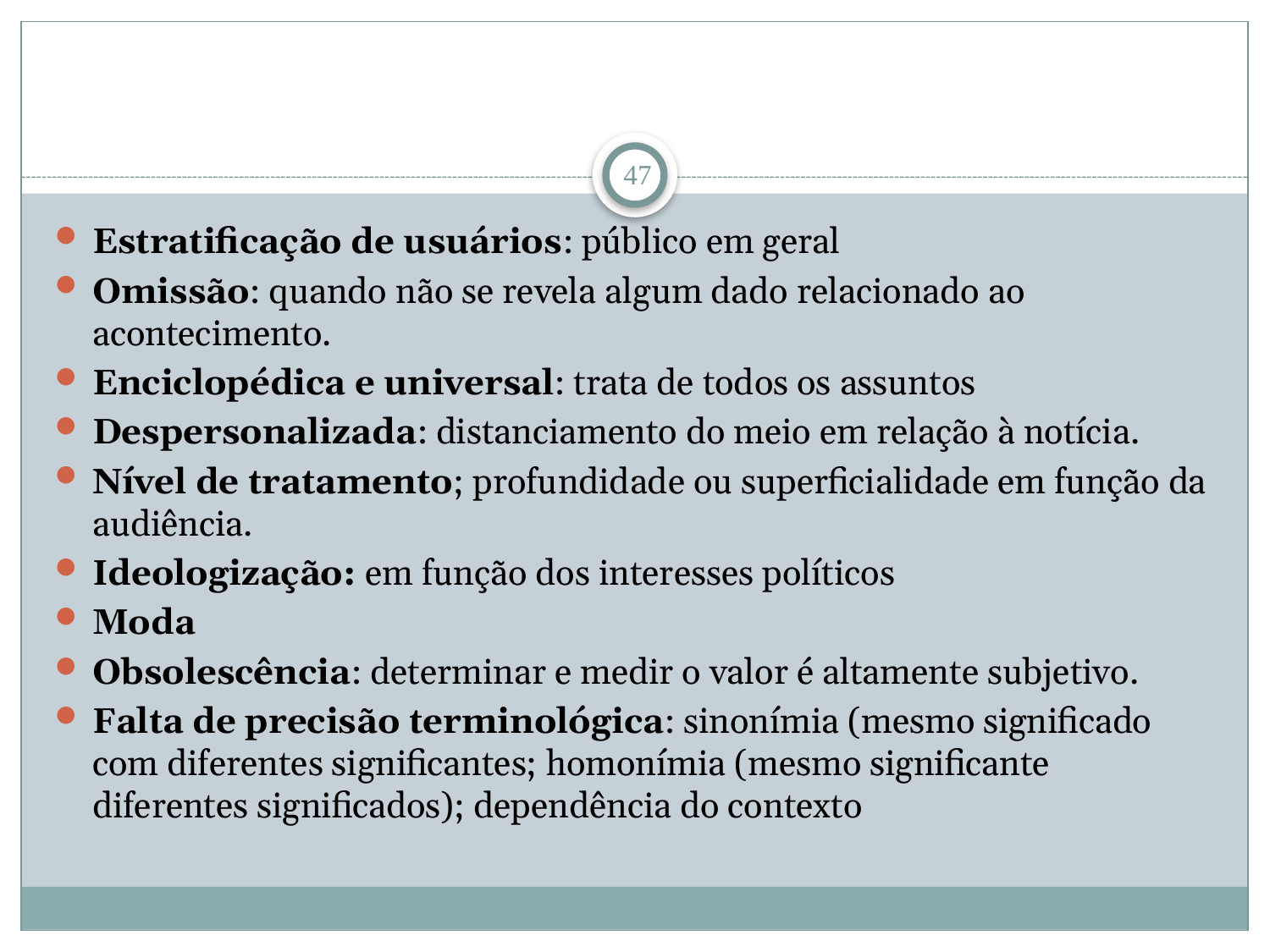

#
47
Estratificação de usuários: público em geral
Omissão: quando não se revela algum dado relacionado ao acontecimento.
Enciclopédica e universal: trata de todos os assuntos
Despersonalizada: distanciamento do meio em relação à notícia.
Nível de tratamento; profundidade ou superficialidade em função da audiência.
Ideologização: em função dos interesses políticos
Moda
Obsolescência: determinar e medir o valor é altamente subjetivo.
Falta de precisão terminológica: sinonímia (mesmo significado com diferentes significantes; homonímia (mesmo significante diferentes significados); dependência do contexto